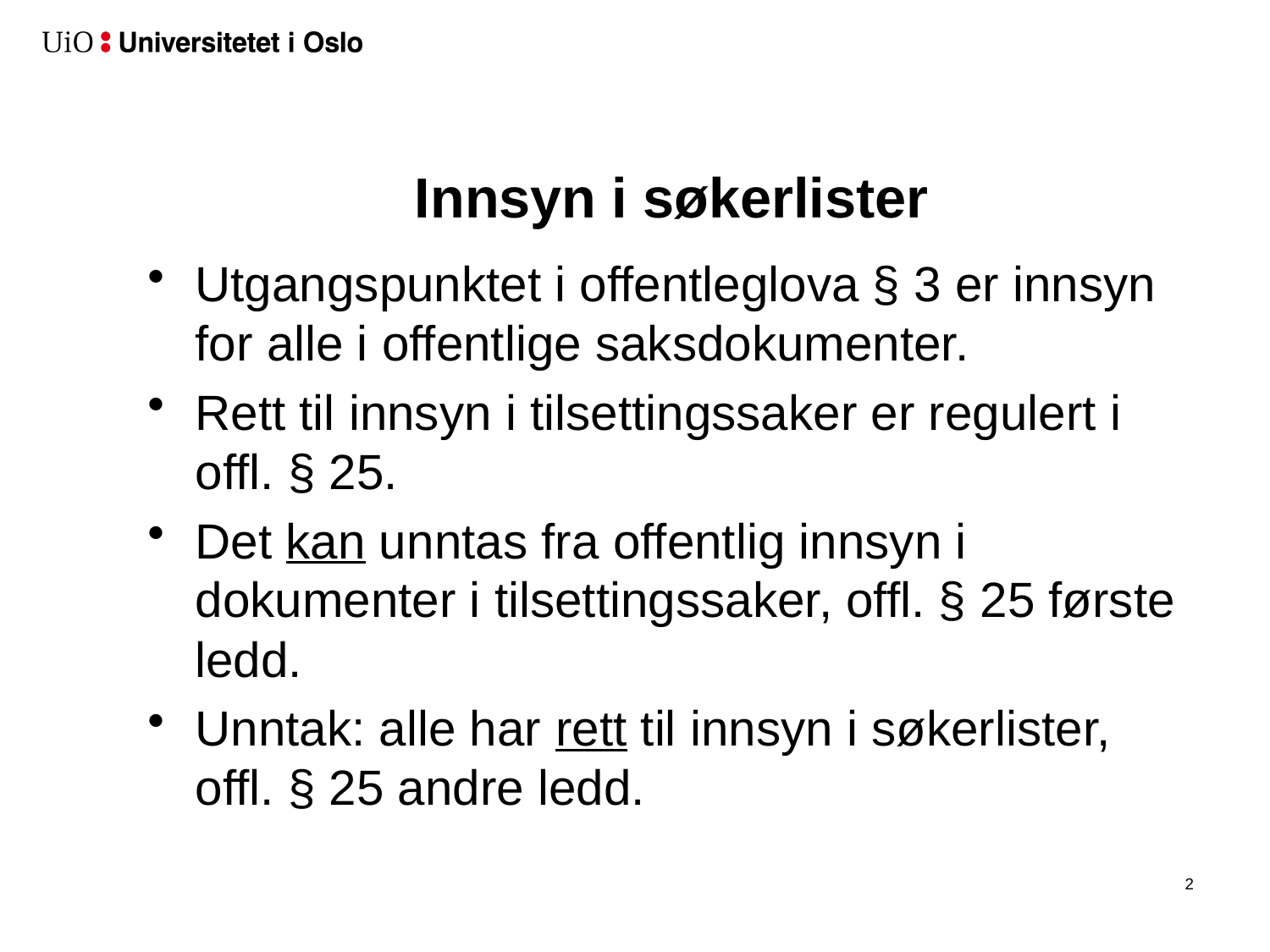

# Innsyn i søkerlister
Utgangspunktet i offentleglova § 3 er innsyn for alle i offentlige saksdokumenter.
Rett til innsyn i tilsettingssaker er regulert i offl. § 25.
Det kan unntas fra offentlig innsyn i dokumenter i tilsettingssaker, offl. § 25 første ledd.
Unntak: alle har rett til innsyn i søkerlister, offl. § 25 andre ledd.

2